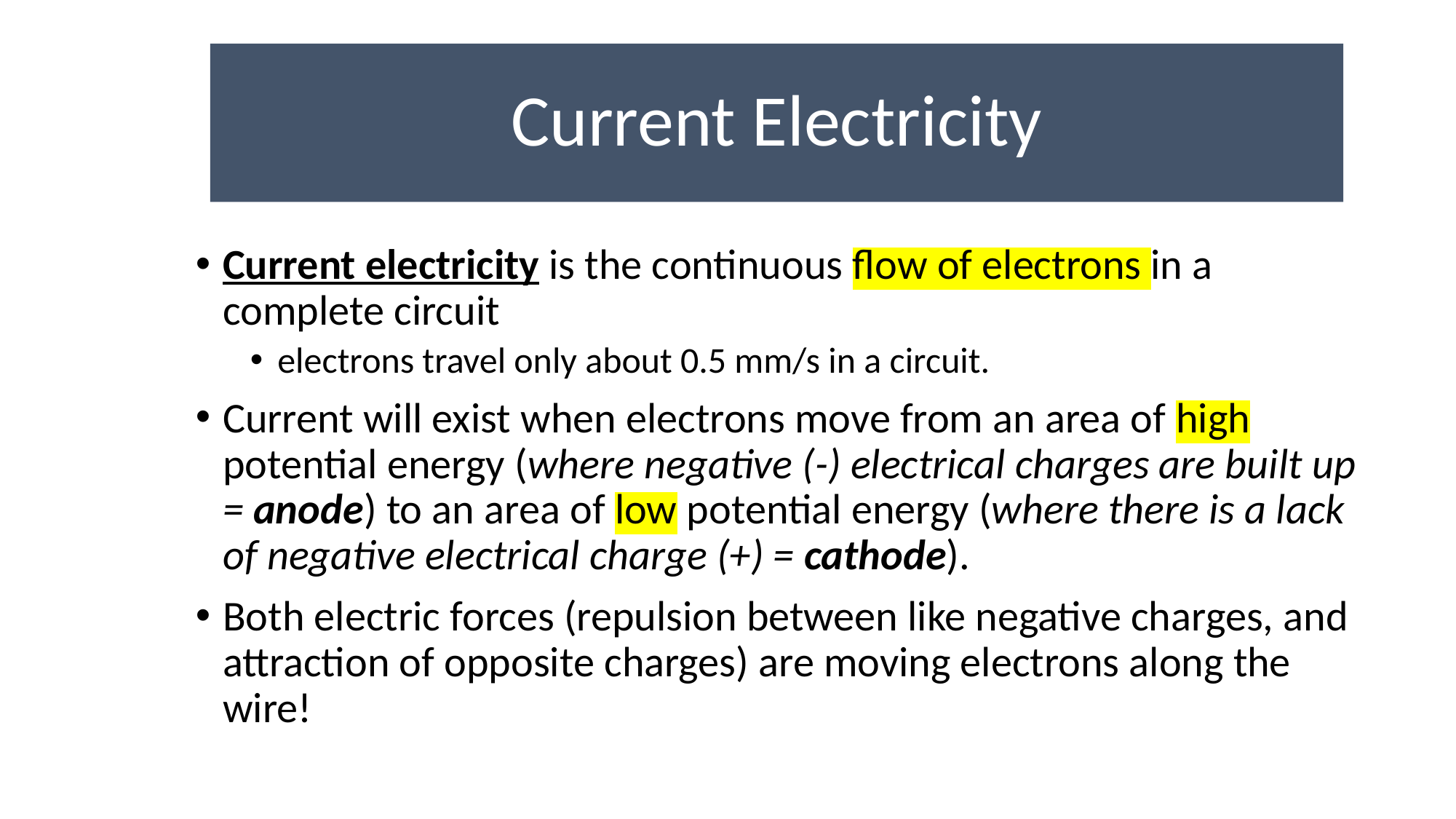

# Current Electricity
Current electricity is the continuous flow of electrons in a complete circuit
electrons travel only about 0.5 mm/s in a circuit.
Current will exist when electrons move from an area of high potential energy (where negative (-) electrical charges are built up = anode) to an area of low potential energy (where there is a lack of negative electrical charge (+) = cathode).
Both electric forces (repulsion between like negative charges, and attraction of opposite charges) are moving electrons along the wire!